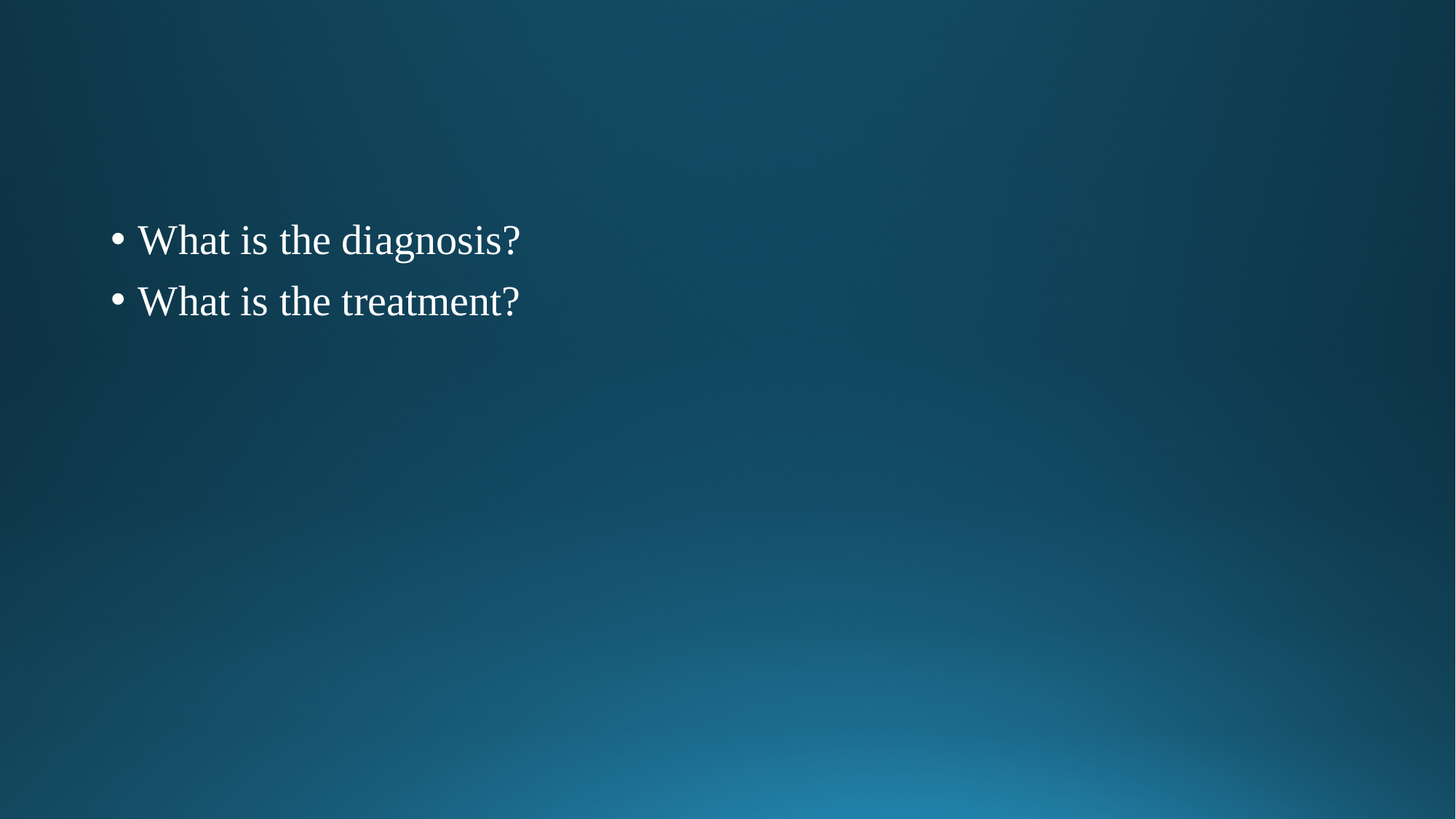

#
What is the diagnosis?
What is the treatment?